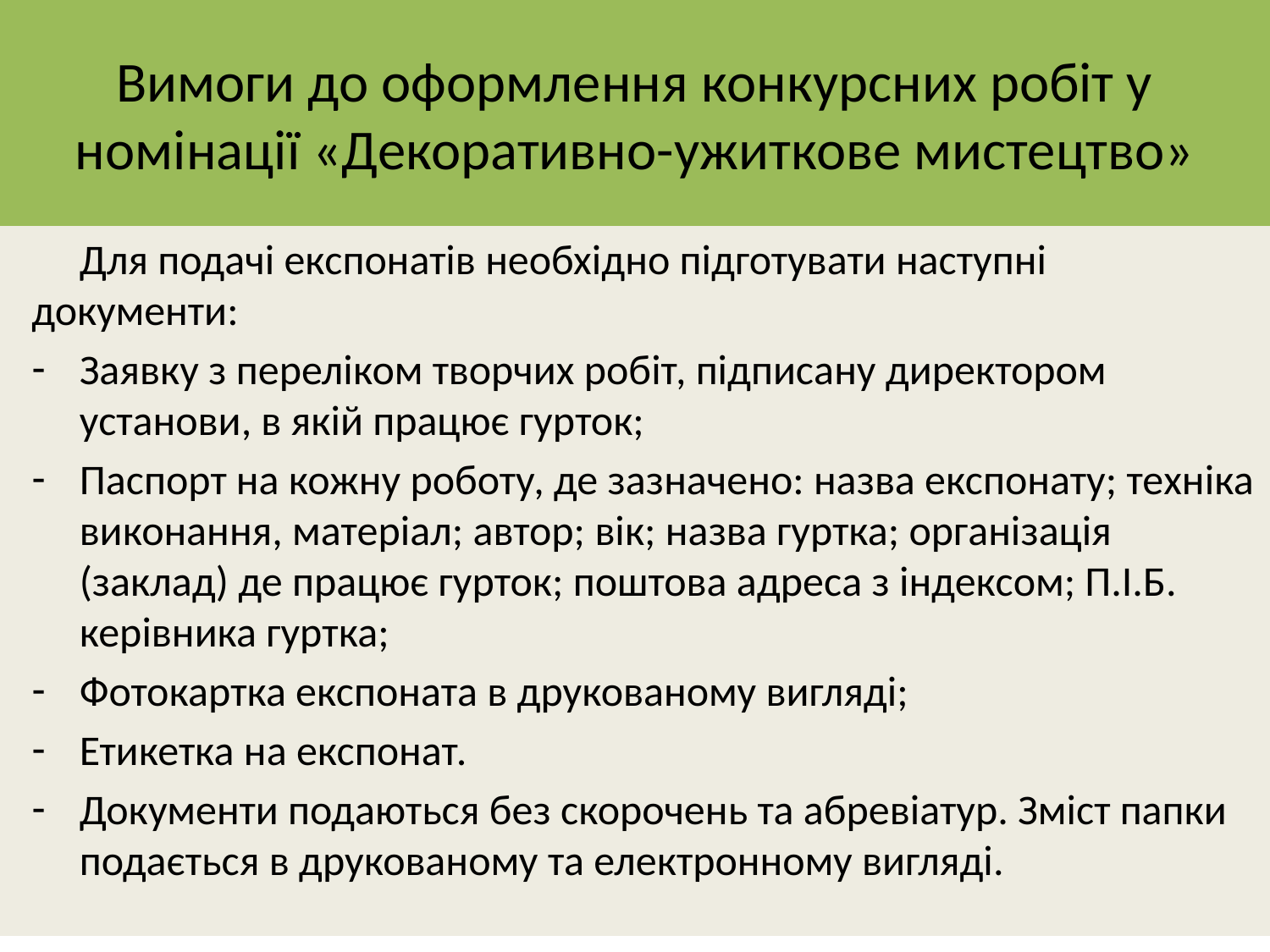

# Вимоги до оформлення конкурсних робіт у номінації «Декоративно-ужиткове мистецтво»
     Для подачі експонатів необхідно підготувати наступні документи:
Заявку з переліком творчих робіт, підписану директором установи, в якій працює гурток;
Паспорт на кожну роботу, де зазначено: назва експонату; техніка виконання, матеріал; автор; вік; назва гуртка; організація (заклад) де працює гурток; поштова адреса з індексом; П.І.Б. керівника гуртка;
Фотокартка експоната в друкованому вигляді;
Етикетка на експонат.
Документи подаються без скорочень та абревіатур. Зміст папки подається в друкованому та електронному вигляді.